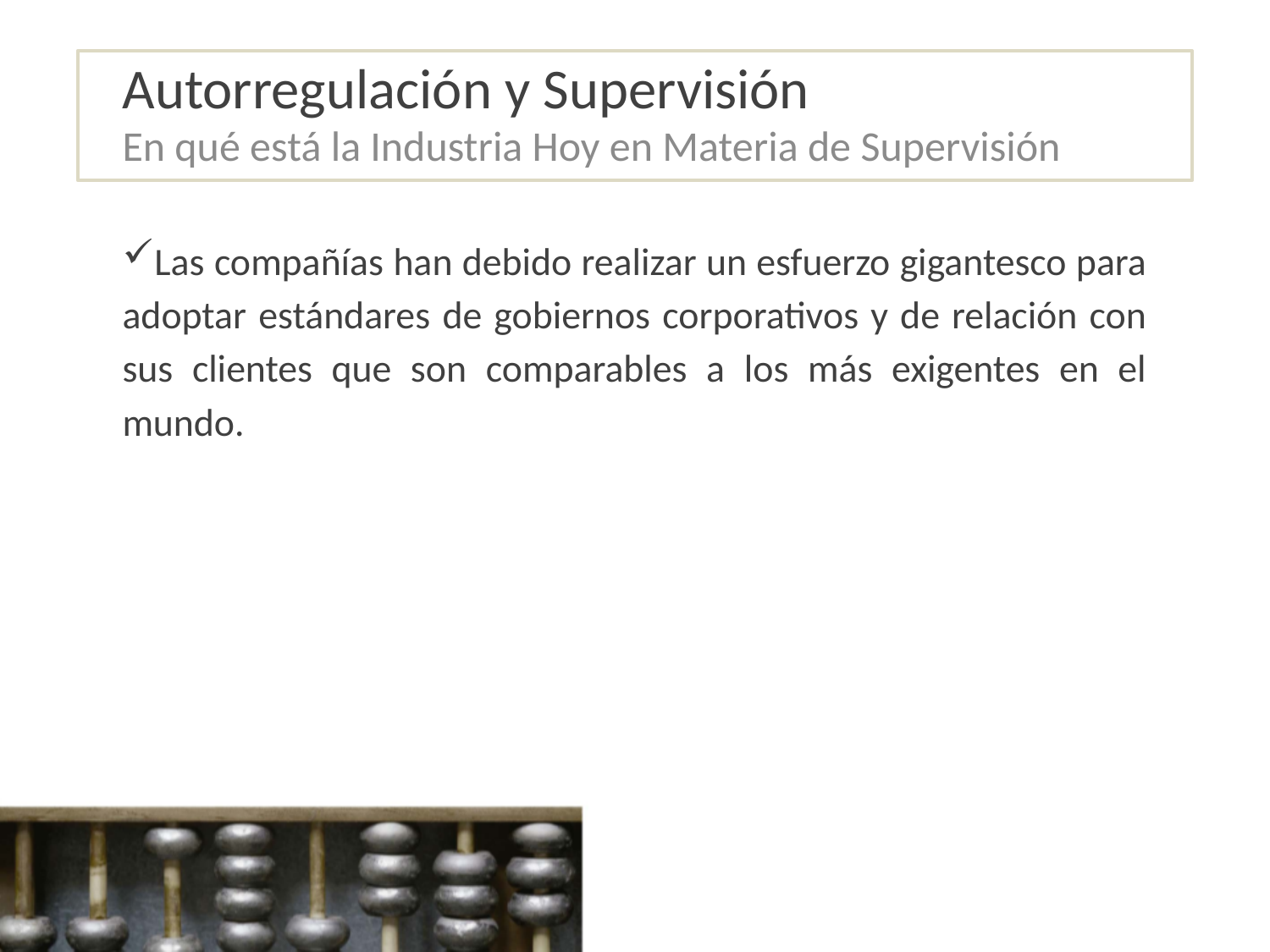

# Autorregulación y Supervisión
En qué está la Industria Hoy en Materia de Supervisión
Las compañías han debido realizar un esfuerzo gigantesco para adoptar estándares de gobiernos corporativos y de relación con sus clientes que son comparables a los más exigentes en el mundo.